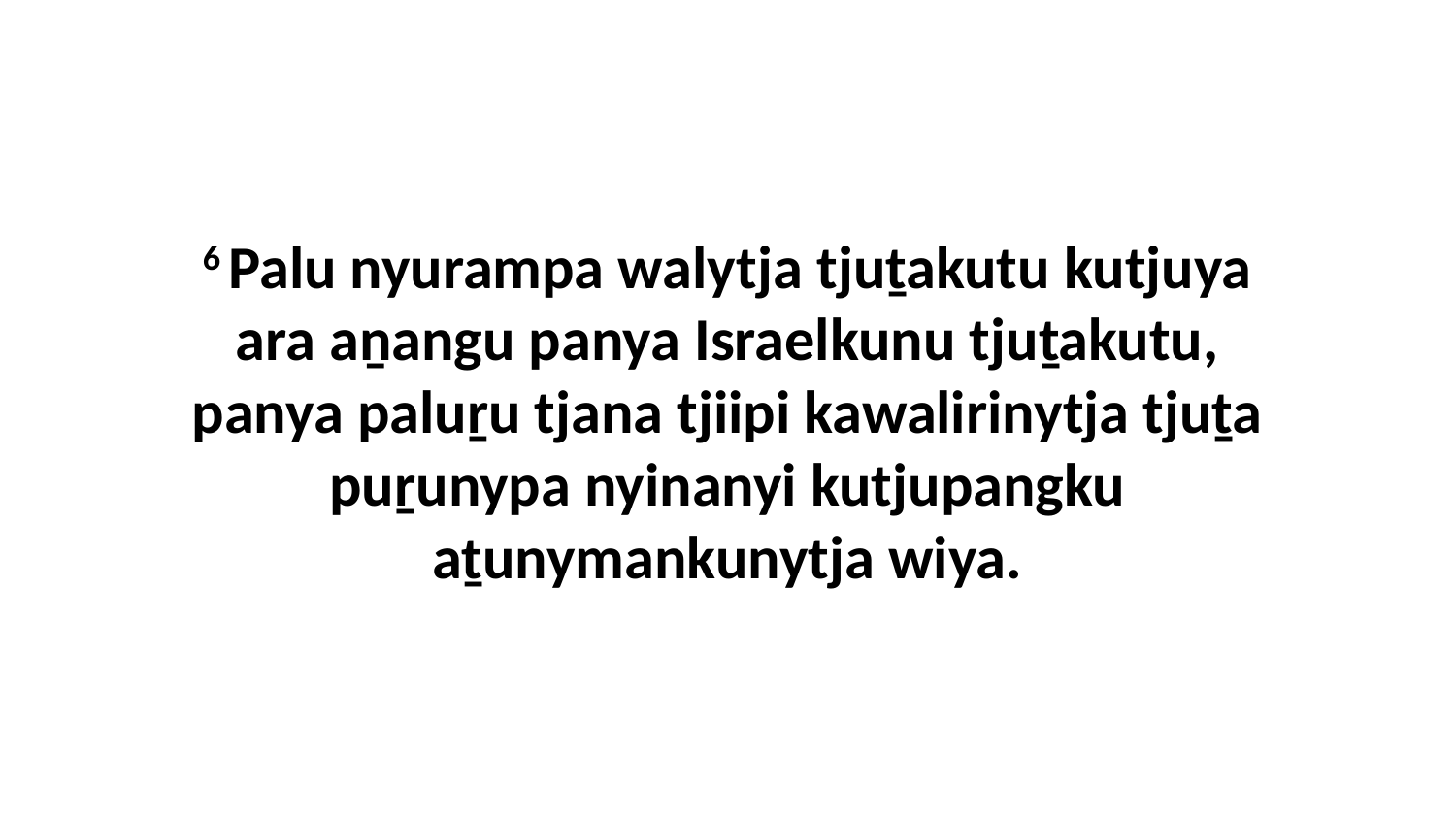

6 Palu nyurampa walytja tjuṯakutu kutjuya ara aṉangu panya Israelkunu tjuṯakutu, panya paluṟu tjana tjiipi kawalirinytja tjuṯa puṟunypa nyinanyi kutjupangku aṯunymankunytja wiya.